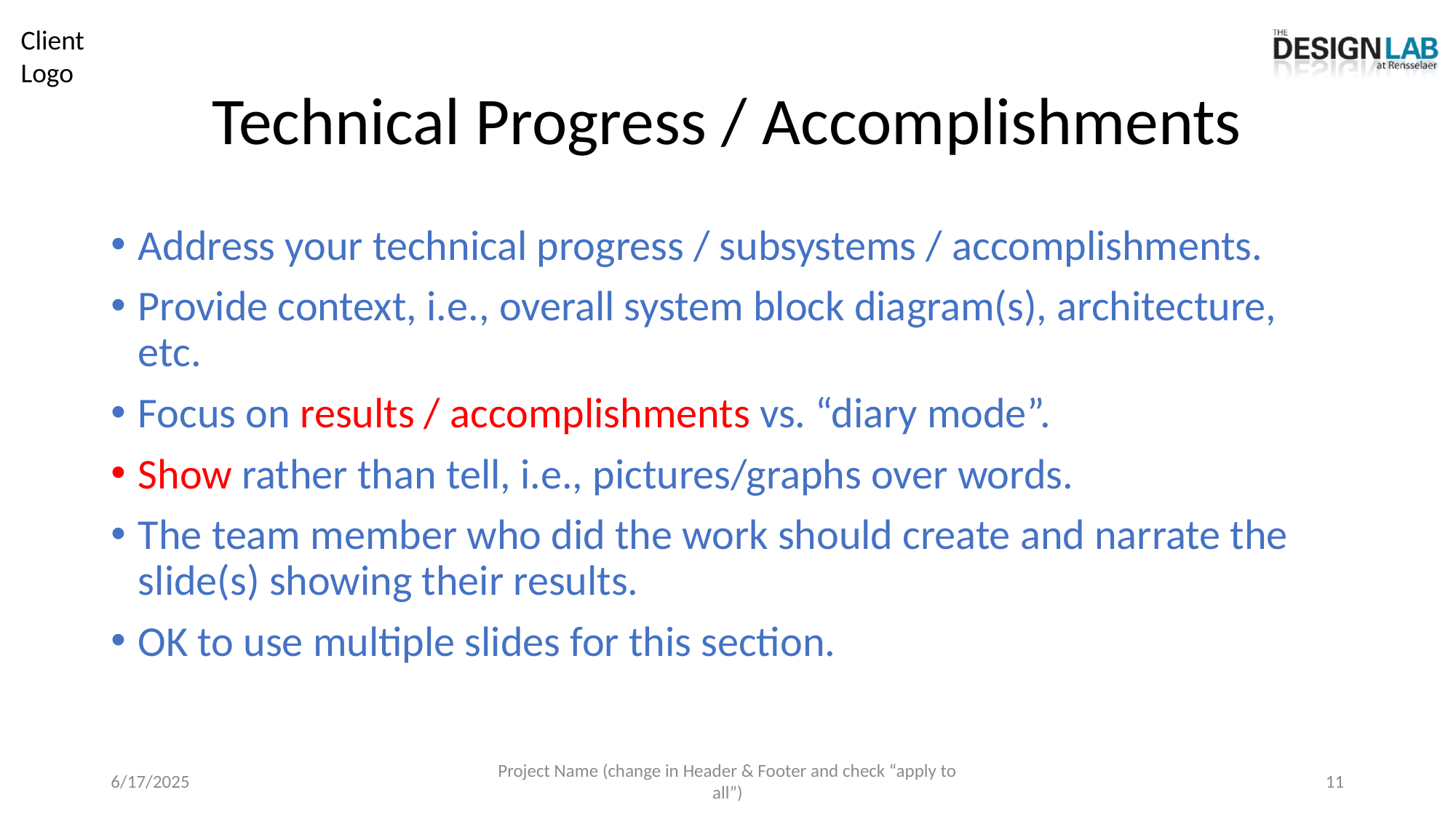

# Technical Progress / Accomplishments
Address your technical progress / subsystems / accomplishments.
Provide context, i.e., overall system block diagram(s), architecture, etc.
Focus on results / accomplishments vs. “diary mode”.
Show rather than tell, i.e., pictures/graphs over words.
The team member who did the work should create and narrate the slide(s) showing their results.
OK to use multiple slides for this section.

6/17/2025
Project Name (change in Header & Footer and check “apply to all”)
11